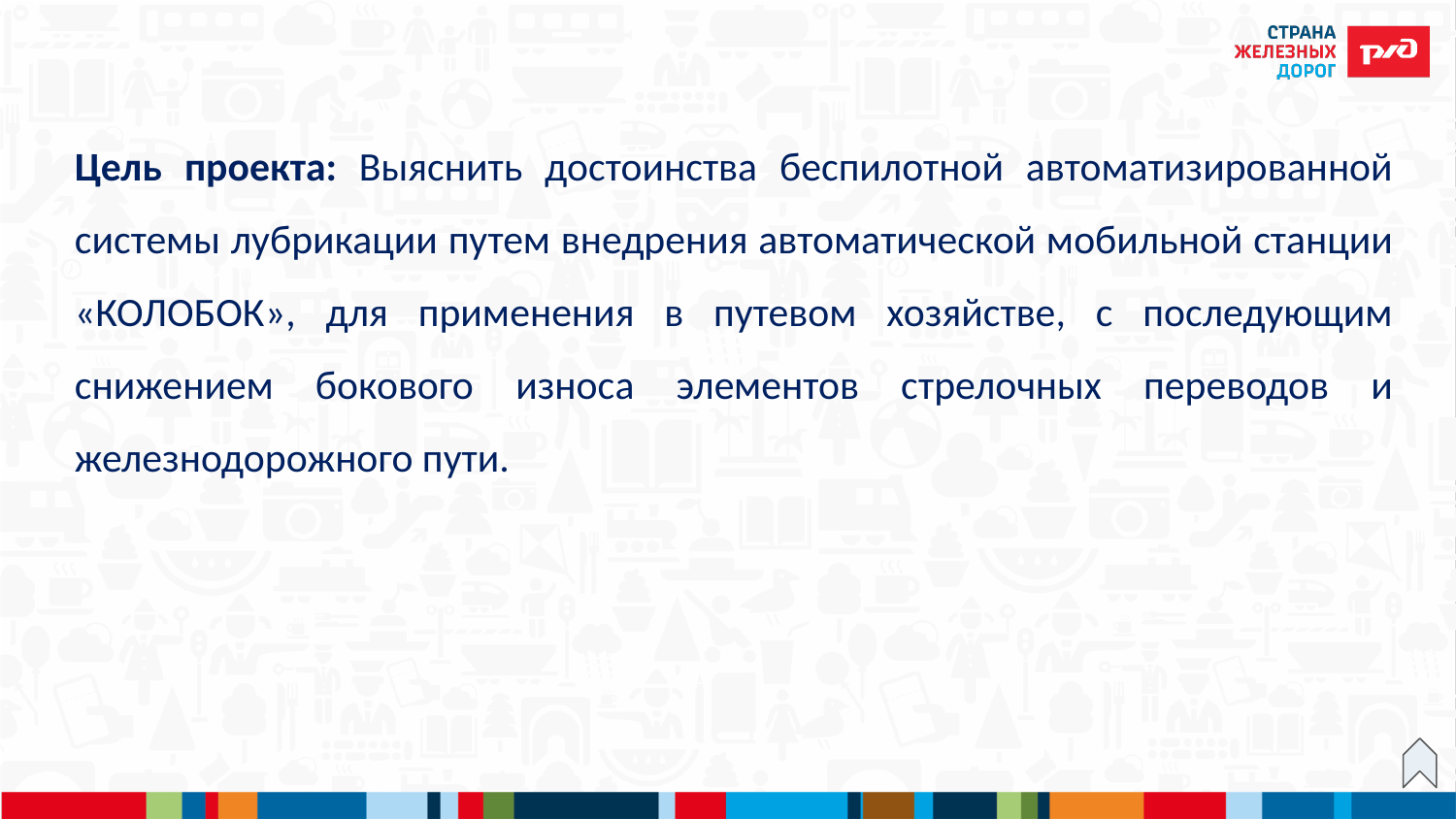

Цель проекта: Выяснить достоинства беспилотной автоматизированной системы лубрикации путем внедрения автоматической мобильной станции «КОЛОБОК», для применения в путевом хозяйстве, с последующим снижением бокового износа элементов стрелочных переводов и железнодорожного пути.